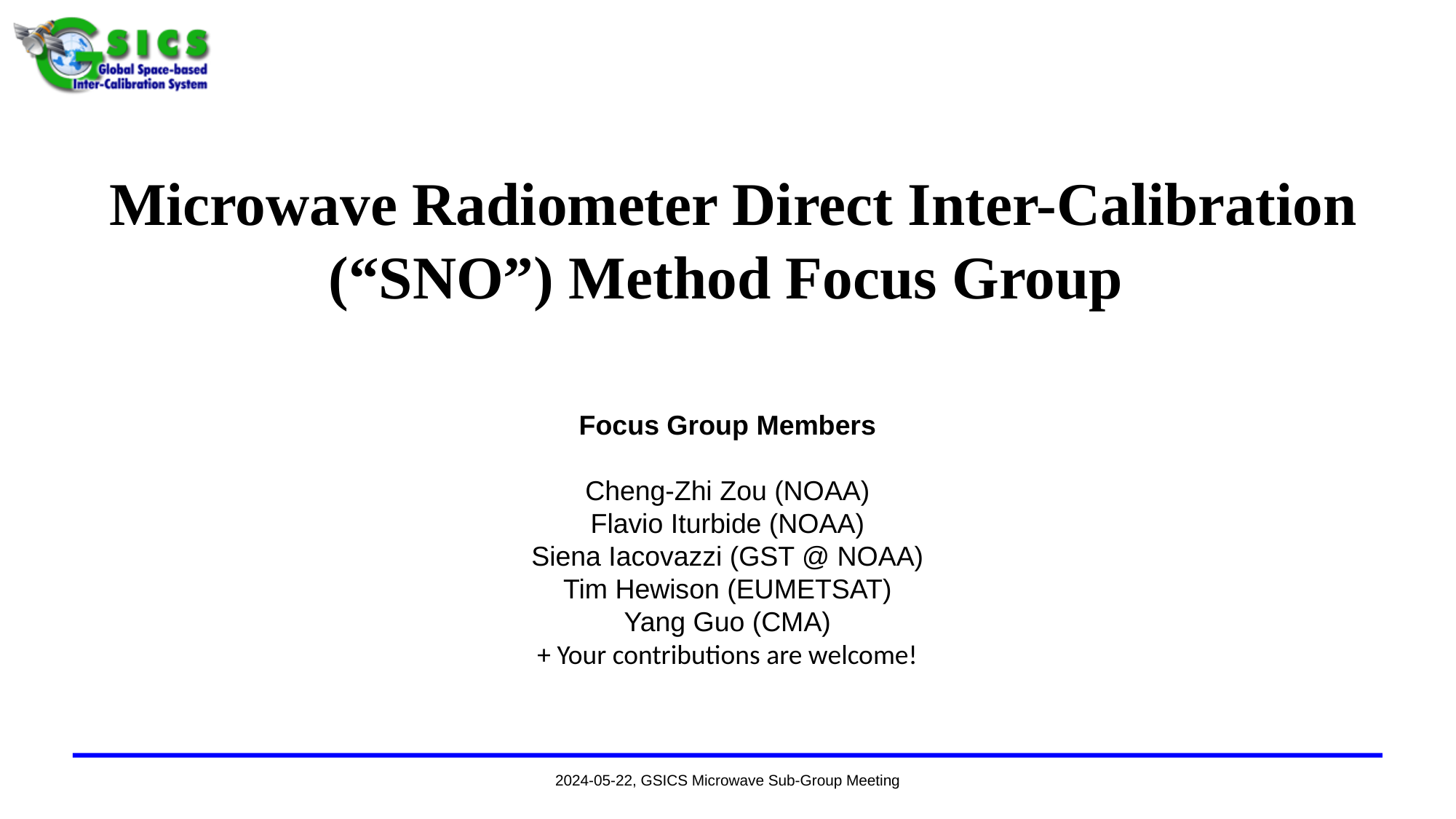

# Microwave Radiometer Direct Inter-Calibration (“SNO”) Method Focus Group

Focus Group Members
Cheng-Zhi Zou (NOAA)
Flavio Iturbide (NOAA)
Siena Iacovazzi (GST @ NOAA)
Tim Hewison (EUMETSAT)
Yang Guo (CMA)
+ Your contributions are welcome!